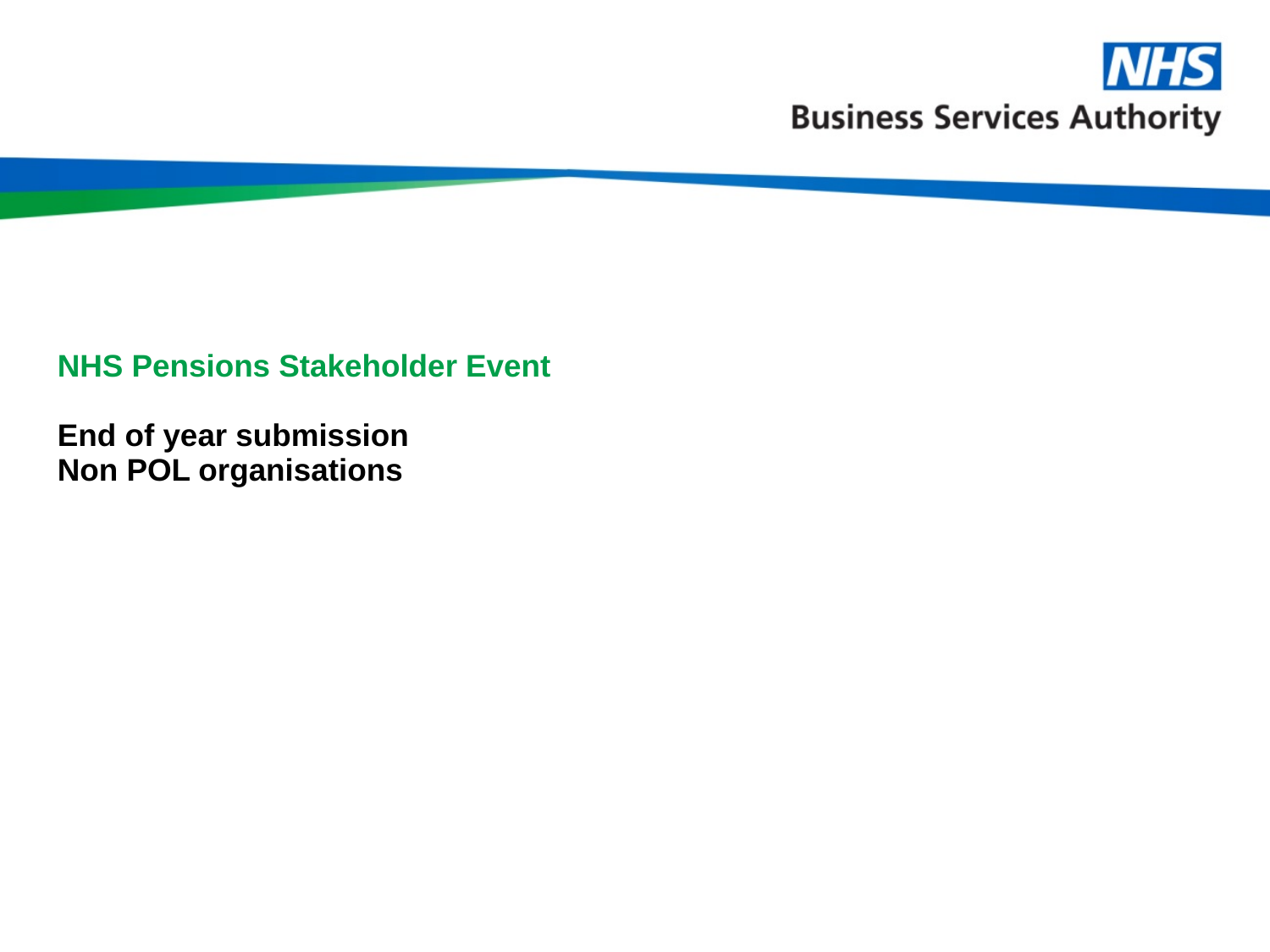

# NHS Pensions Stakeholder Event End of year submission Non POL organisations